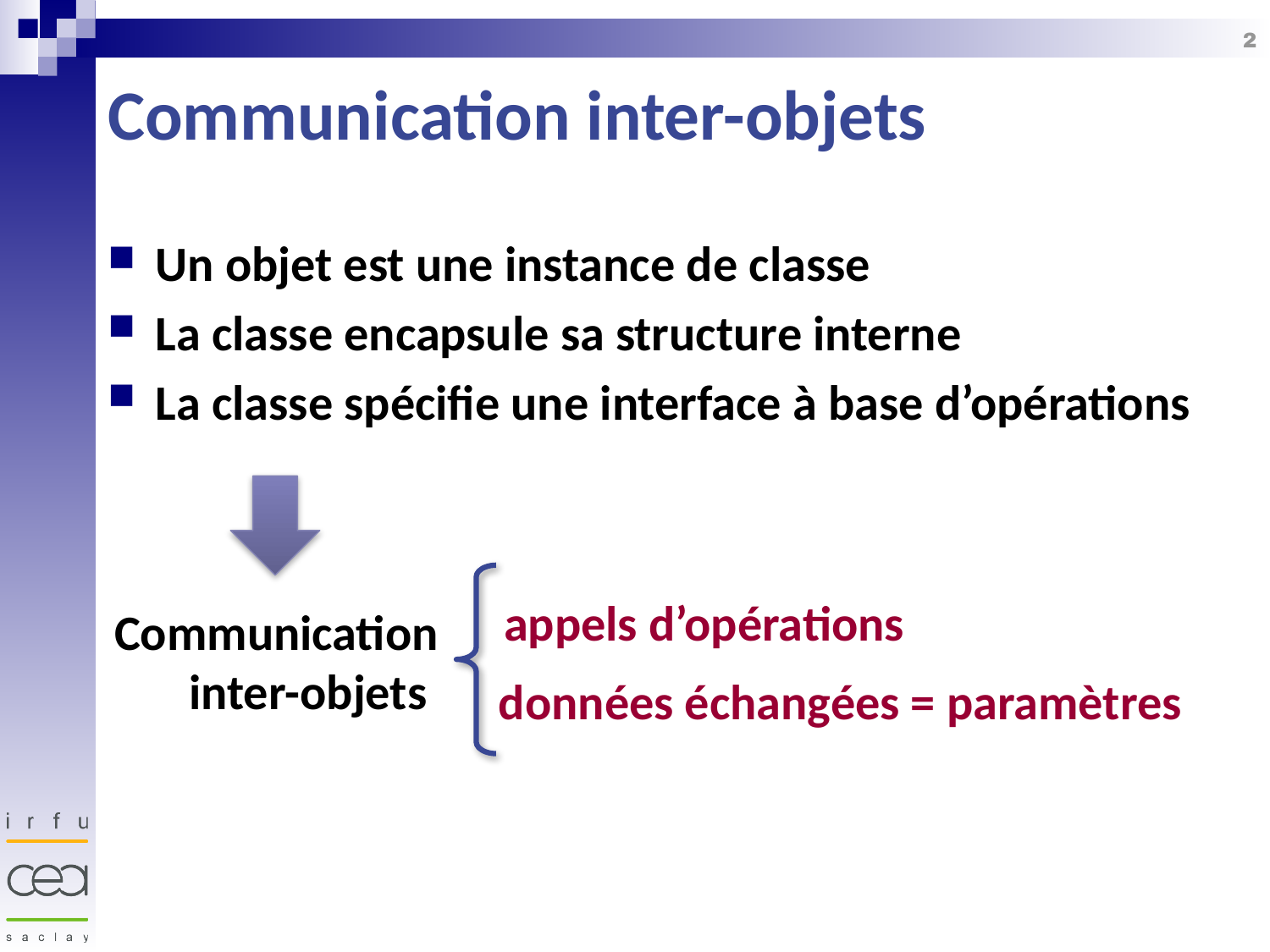

2
# Communication inter-objets
Un objet est une instance de classe
La classe encapsule sa structure interne
La classe spécifie une interface à base d’opérations

appels d’opérations
Communication
inter-objets
données échangées = paramètres